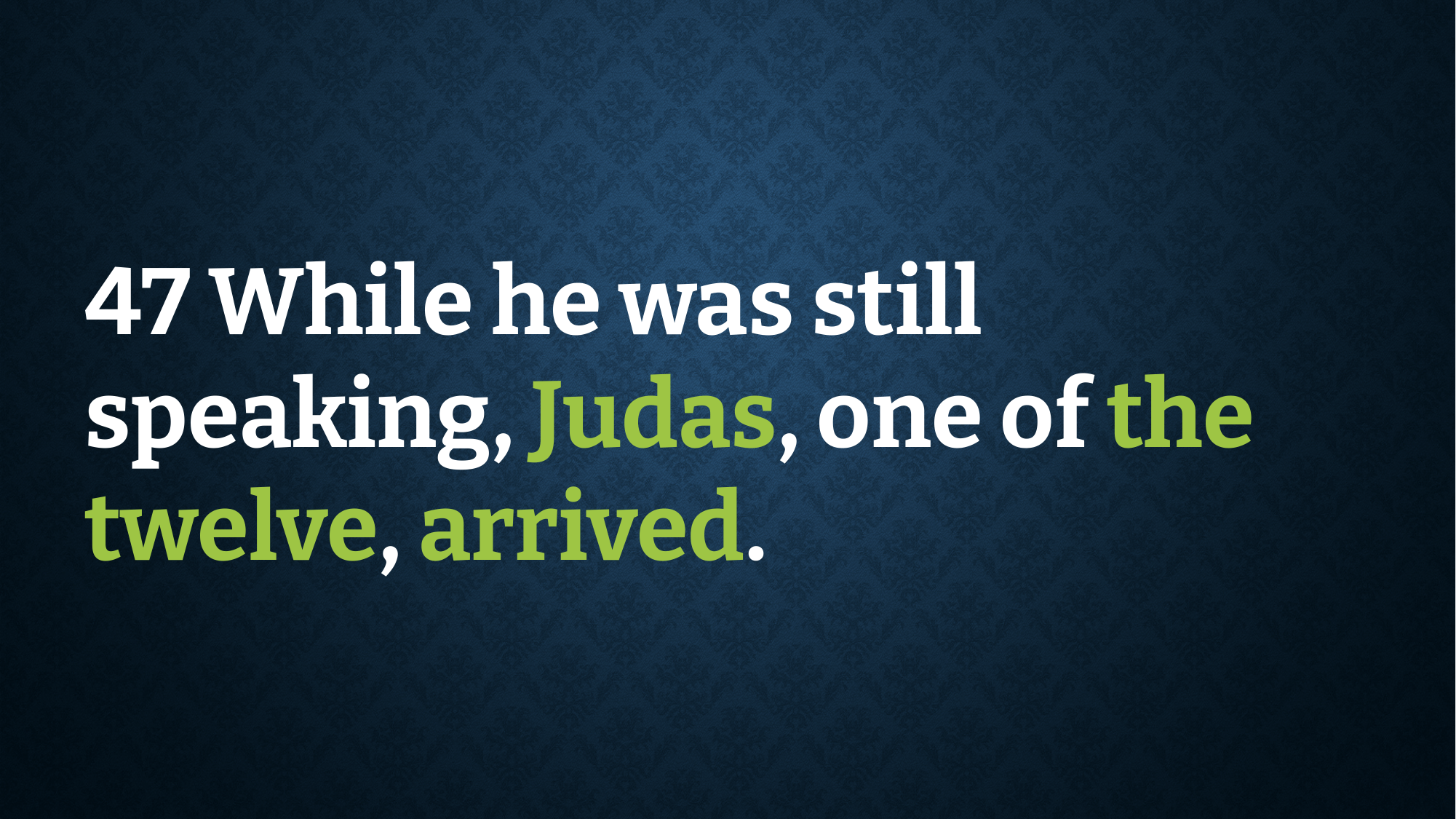

47 While he was still speaking, Judas, one of the twelve, arrived.